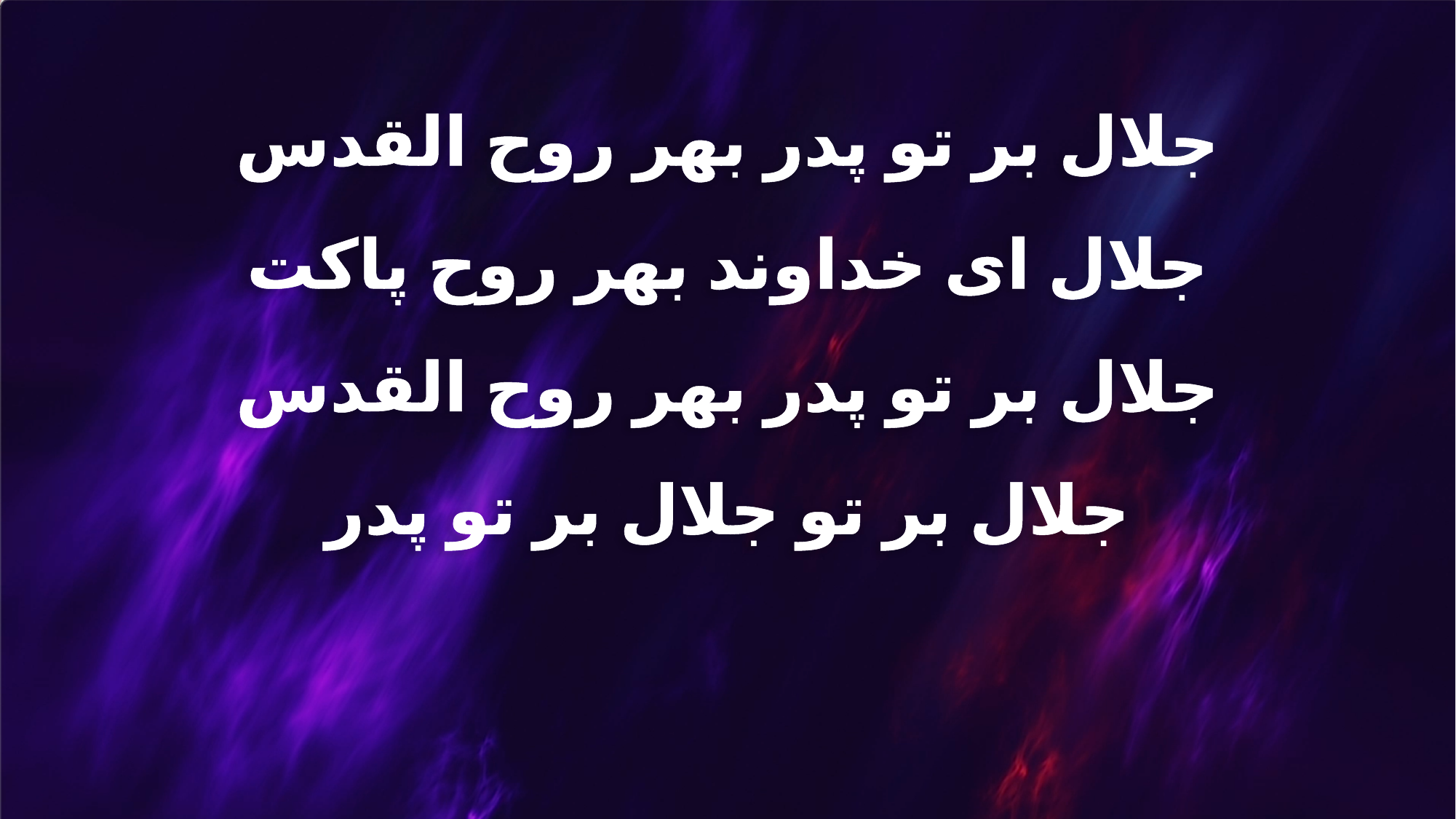

جلال بر تو پدر بهر روح القدس
جلال ای خداوند بهر روح پاکت
جلال بر تو پدر بهر روح القدس
جلال بر تو جلال بر تو پدر